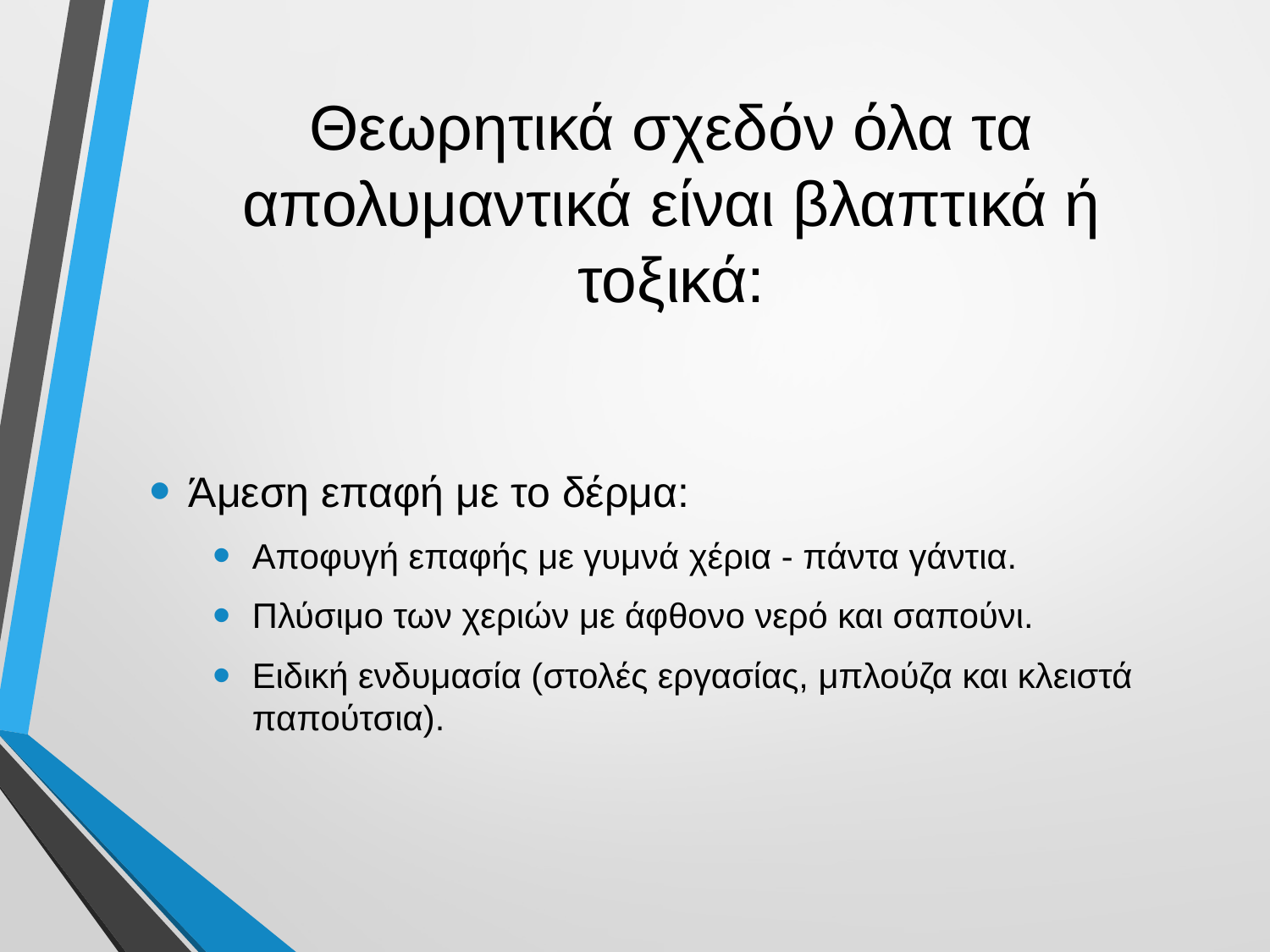

# Θεωρητικά σχεδόν όλα τα απολυμαντικά είναι βλαπτικά ή τοξικά:
Άμεση επαφή με το δέρμα:
Αποφυγή επαφής με γυμνά χέρια - πάντα γάντια.
Πλύσιμο των χεριών με άφθονο νερό και σαπούνι.
Ειδική ενδυμασία (στολές εργασίας, μπλούζα και κλειστά παπούτσια).